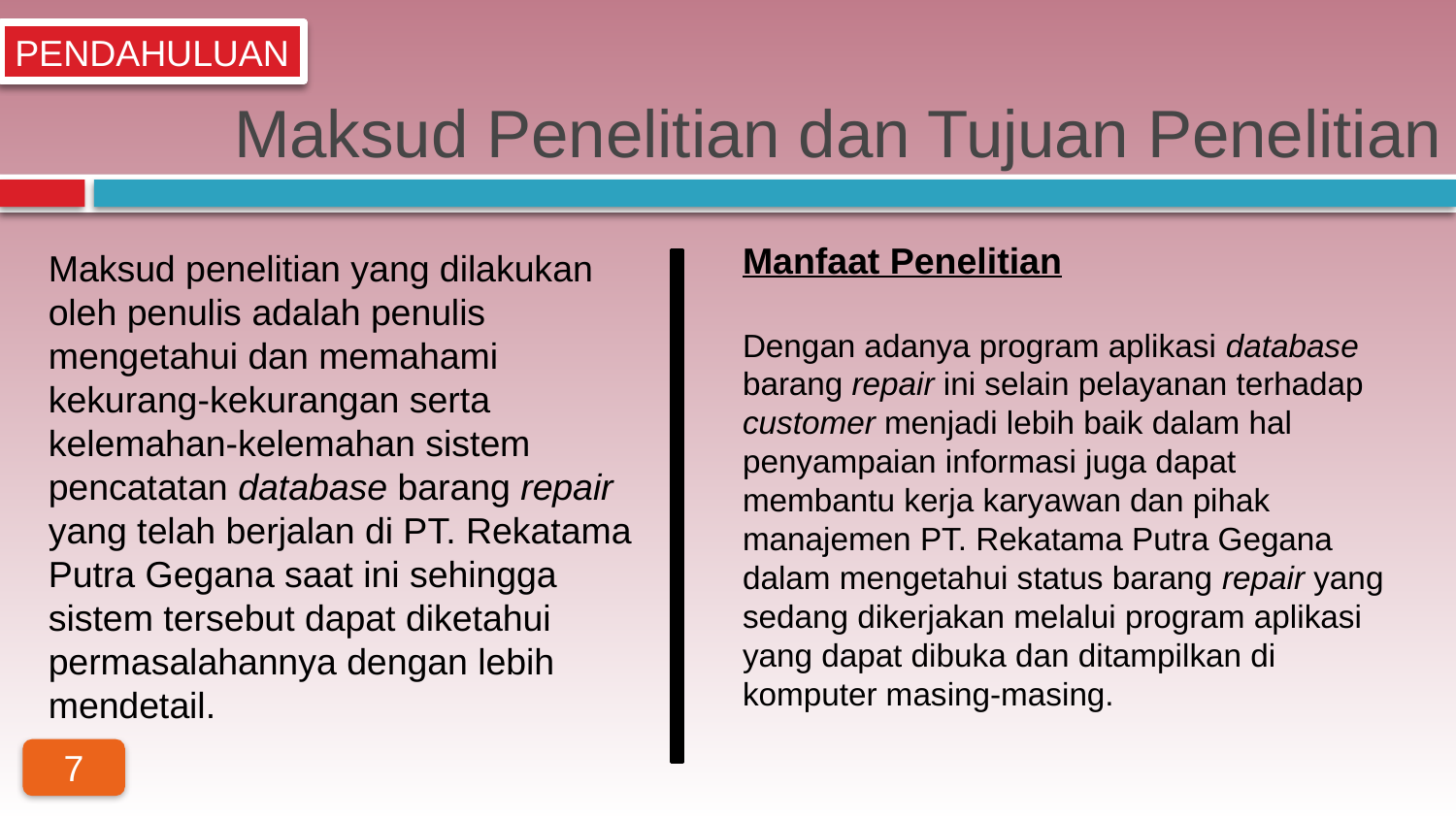

PENDAHULUAN
# Maksud Penelitian dan Tujuan Penelitian
Manfaat Penelitian
Dengan adanya program aplikasi database barang repair ini selain pelayanan terhadap customer menjadi lebih baik dalam hal penyampaian informasi juga dapat membantu kerja karyawan dan pihak manajemen PT. Rekatama Putra Gegana dalam mengetahui status barang repair yang sedang dikerjakan melalui program aplikasi yang dapat dibuka dan ditampilkan di komputer masing-masing.
Maksud penelitian yang dilakukan oleh penulis adalah penulis mengetahui dan memahami kekurang-kekurangan serta kelemahan-kelemahan sistem pencatatan database barang repair yang telah berjalan di PT. Rekatama Putra Gegana saat ini sehingga sistem tersebut dapat diketahui permasalahannya dengan lebih mendetail.

7